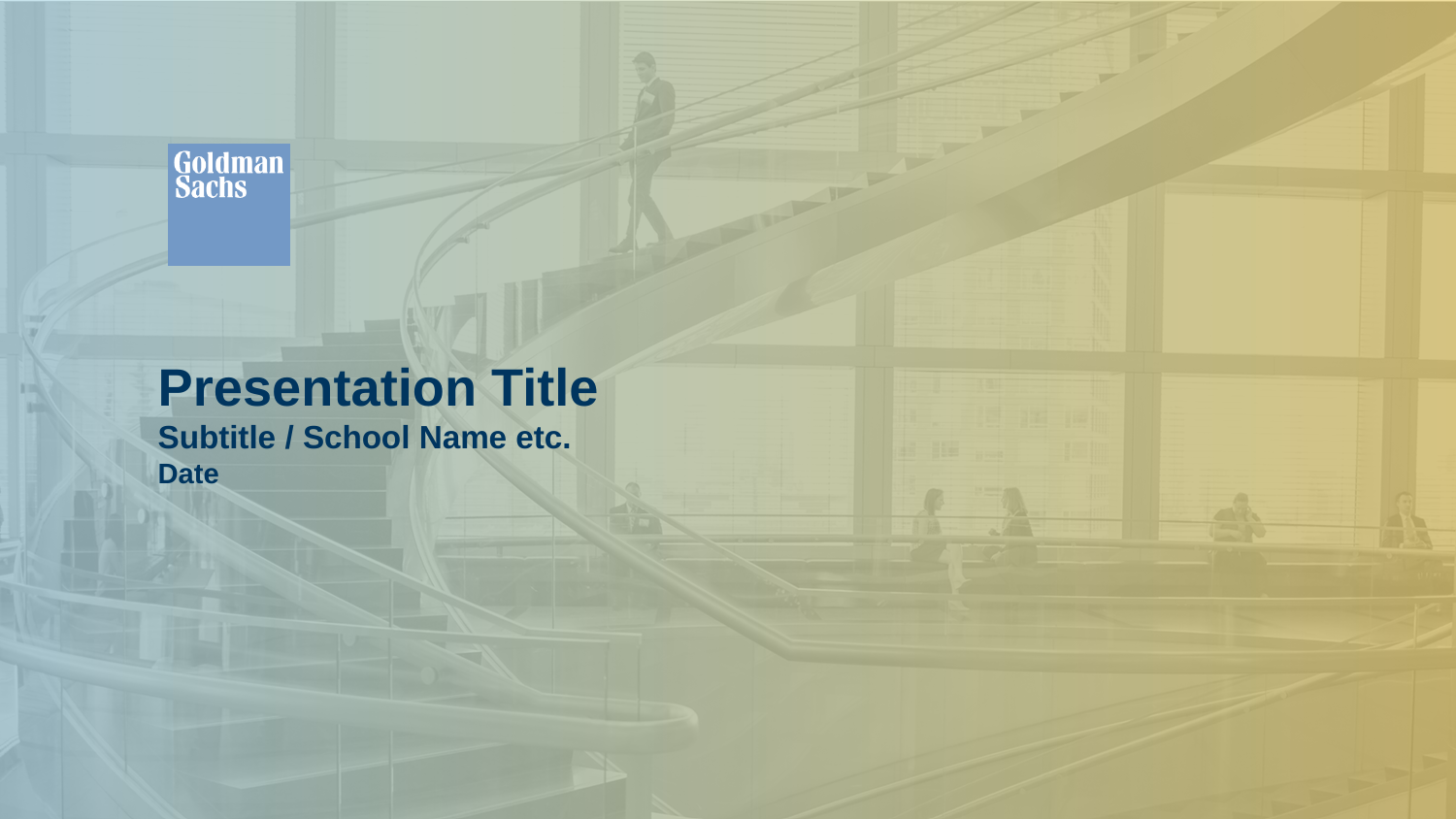

Presentation Title
Subtitle / School Name etc.
Date